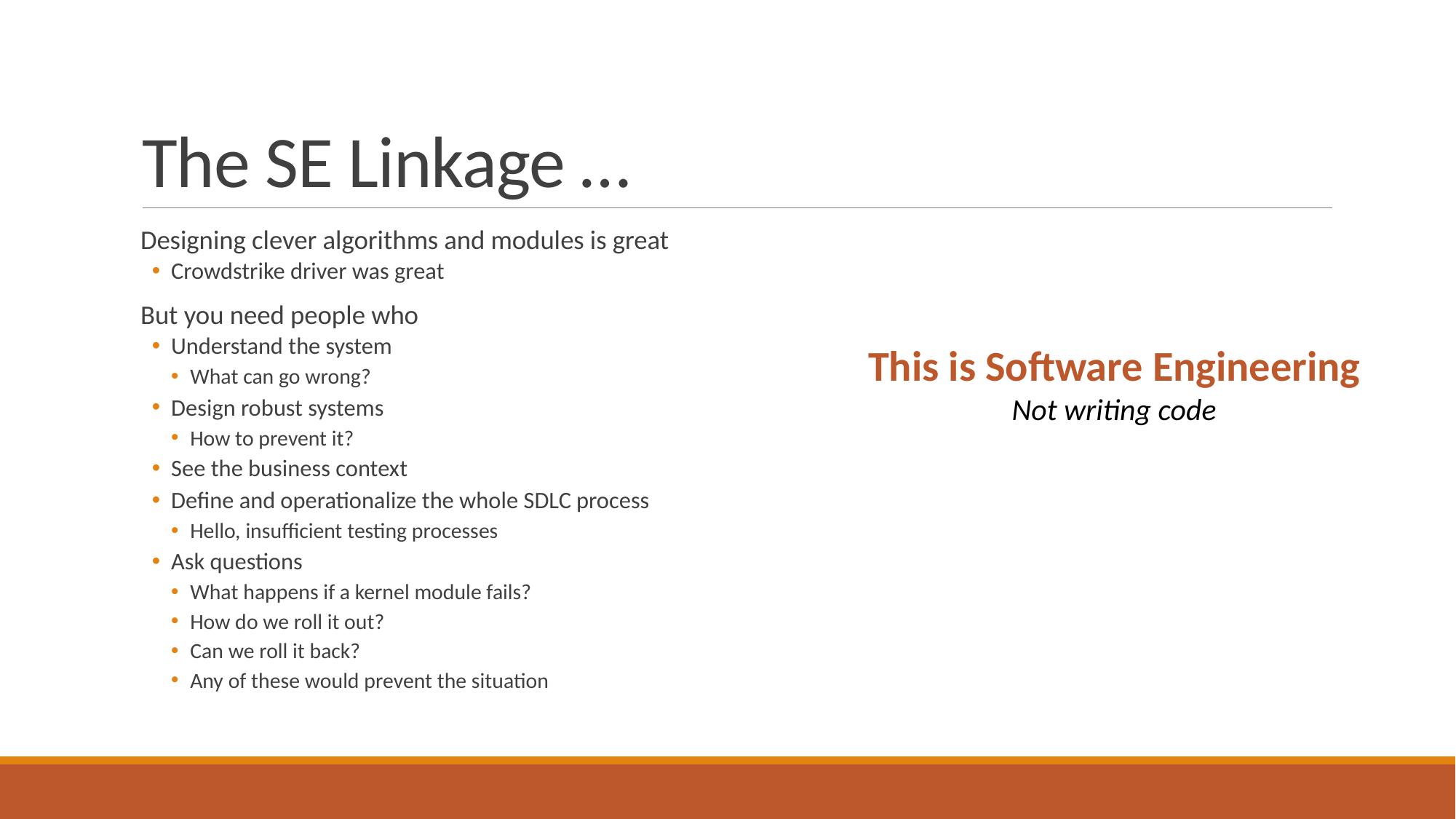

# The SE Linkage …
Designing clever algorithms and modules is great
Crowdstrike driver was great
But you need people who
Understand the system
What can go wrong?
Design robust systems
How to prevent it?
See the business context
Define and operationalize the whole SDLC process
Hello, insufficient testing processes
Ask questions
What happens if a kernel module fails?
How do we roll it out?
Can we roll it back?
Any of these would prevent the situation
This is Software Engineering
Not writing code